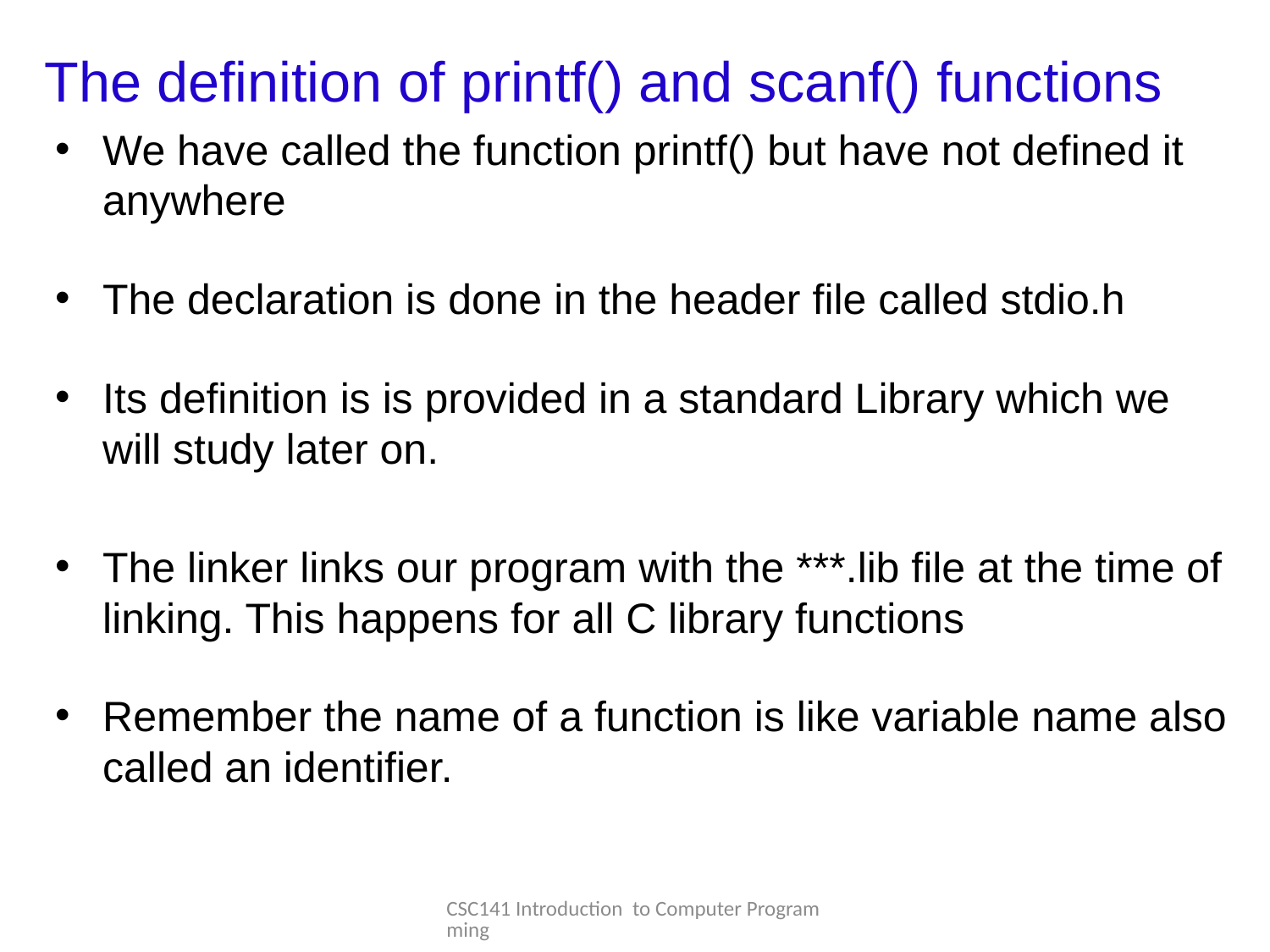

# The definition of printf() and scanf() functions
We have called the function printf() but have not defined it anywhere

The declaration is done in the header file called stdio.h

Its definition is is provided in a standard Library which we will study later on.

The linker links our program with the ***.lib file at the time of linking. This happens for all C library functions

Remember the name of a function is like variable name also called an identifier.
CSC141 Introduction  to Computer Programming